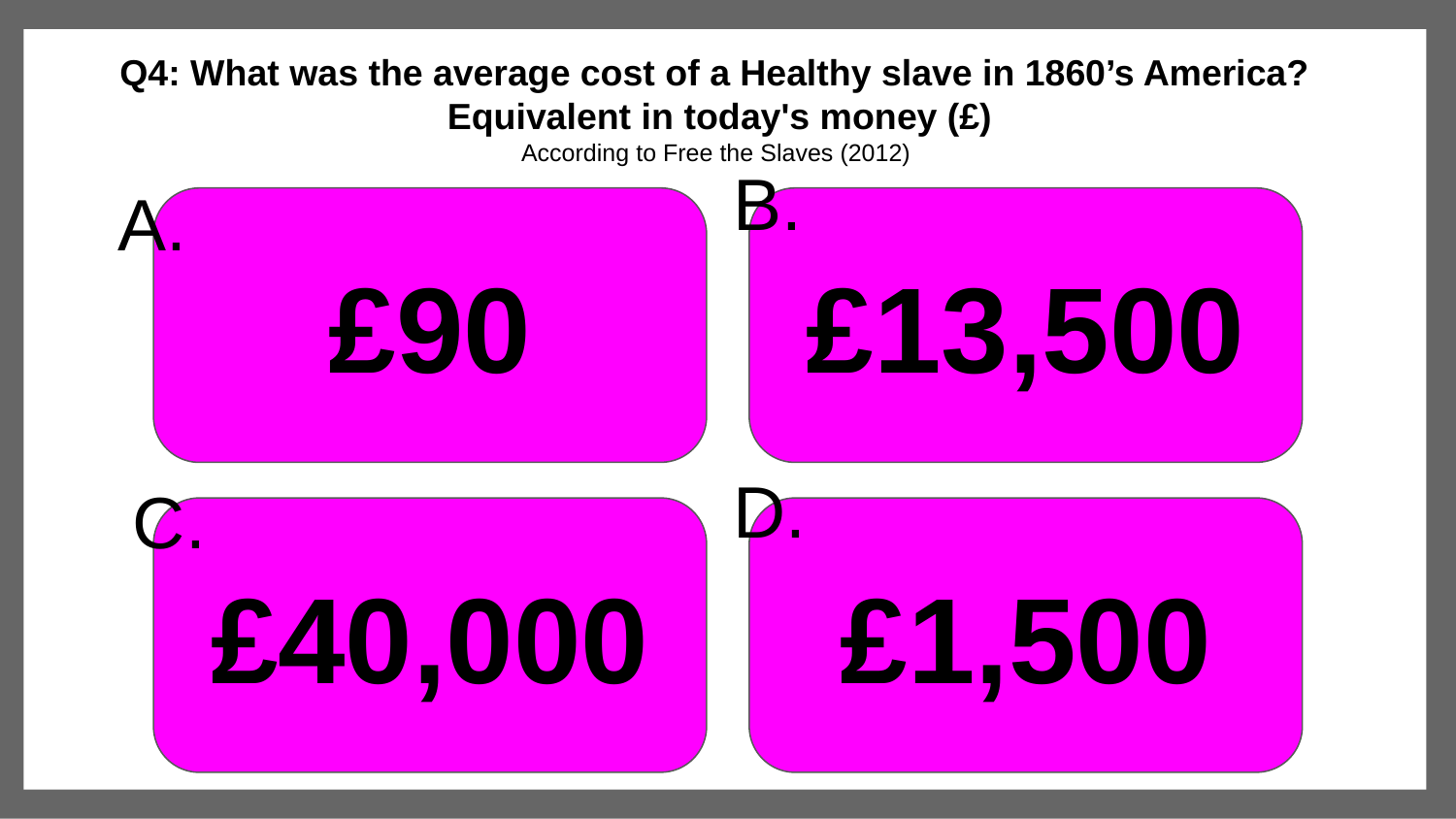

Q4: What was the average cost of a Healthy slave in 1860’s America?
Equivalent in today's money (£)
According to Free the Slaves (2012)
#
B.
A.
£90
£13,500

D.
C.
£40,000
£1,500